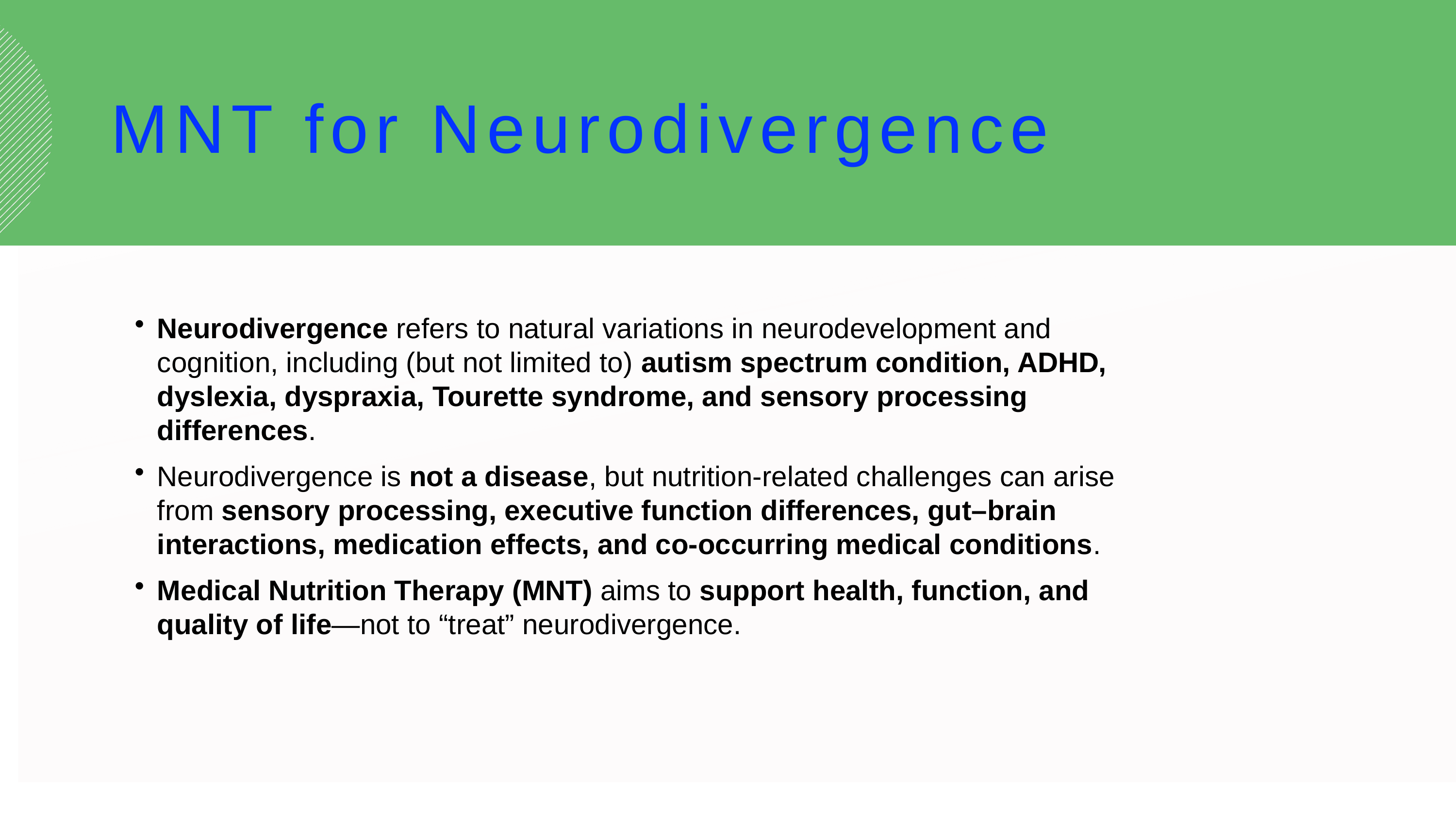

MNT for Neurodivergence
Neurodivergence refers to natural variations in neurodevelopment and cognition, including (but not limited to) autism spectrum condition, ADHD, dyslexia, dyspraxia, Tourette syndrome, and sensory processing differences.
Neurodivergence is not a disease, but nutrition-related challenges can arise from sensory processing, executive function differences, gut–brain interactions, medication effects, and co-occurring medical conditions.
Medical Nutrition Therapy (MNT) aims to support health, function, and quality of life—not to “treat” neurodivergence.